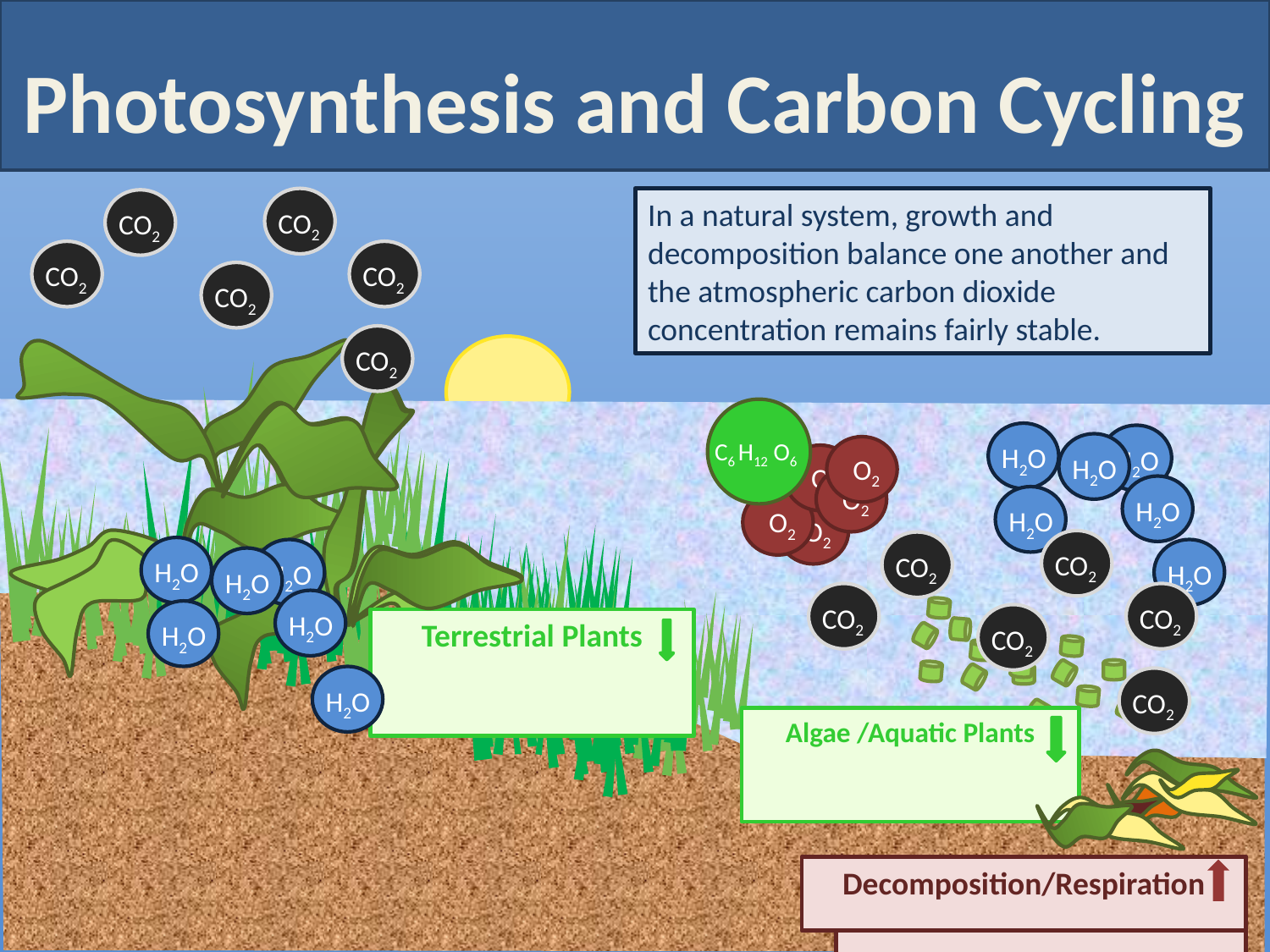

Photosynthesis and Carbon Cycling

CO2
In a natural system, growth and decomposition balance one another and the atmospheric carbon dioxide concentration remains fairly stable.

CO2

CO2

CO2

CO2

CO2

Terrestrial Plants

Algae /Aquatic Plants

C6 H12 O6

H2O

H2O

H2O

H2O

H2O

H2O

O2

O2

O2

O2

O2

O2

CO2

CO2

CO2

CO2

CO2

CO2

H2O

H2O

H2O

H2O

H2O

H2O

Decaying Organic Matter

Decomposition/Respiration